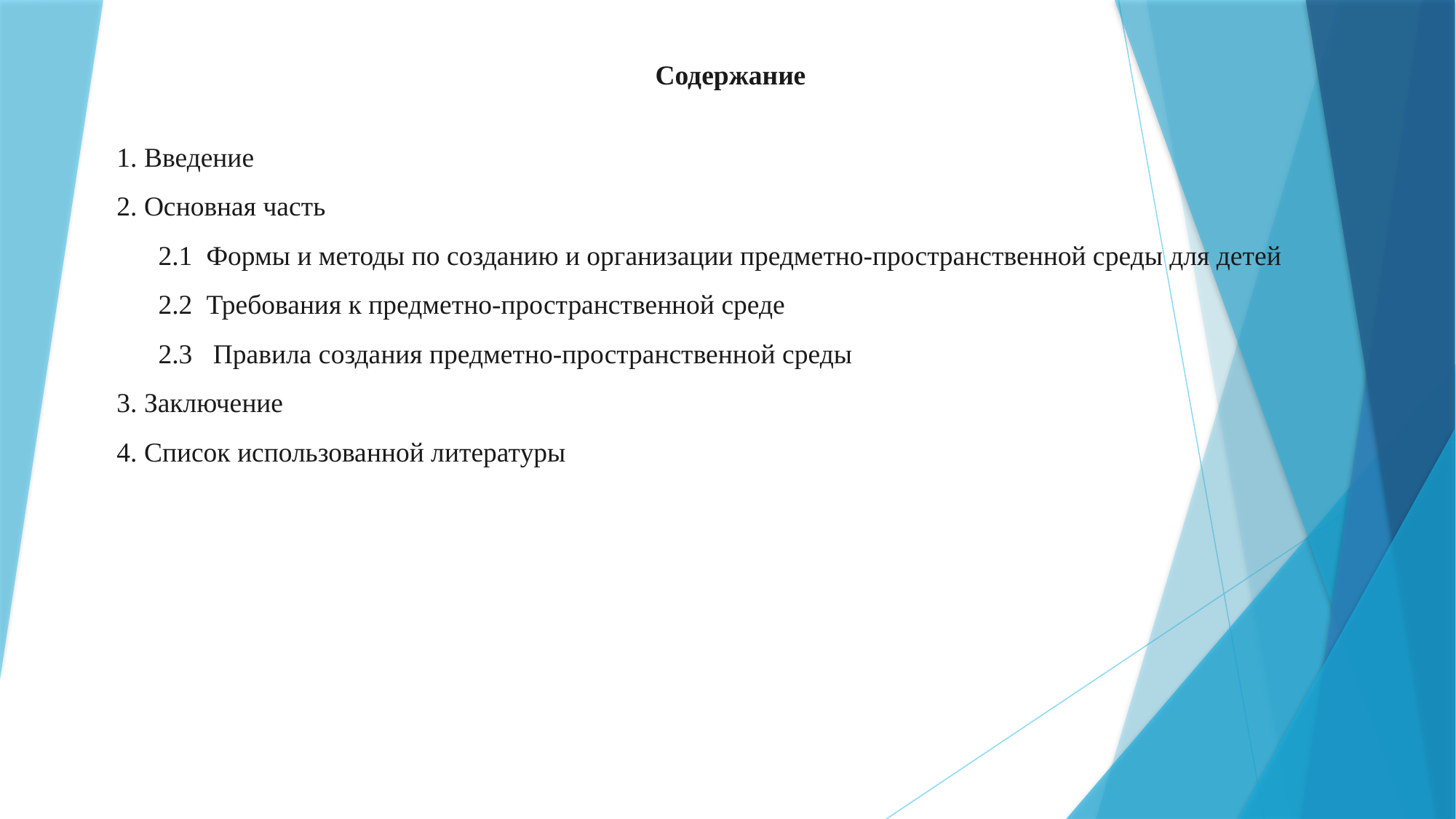

Содержание

1. Введение
2. Основная часть
      2.1  Формы и методы по созданию и организации предметно-пространственной среды для детей
      2.2  Требования к предметно-пространственной среде
      2.3   Правила создания предметно-пространственной среды
3. Заключение
4. Список использованной литературы

#